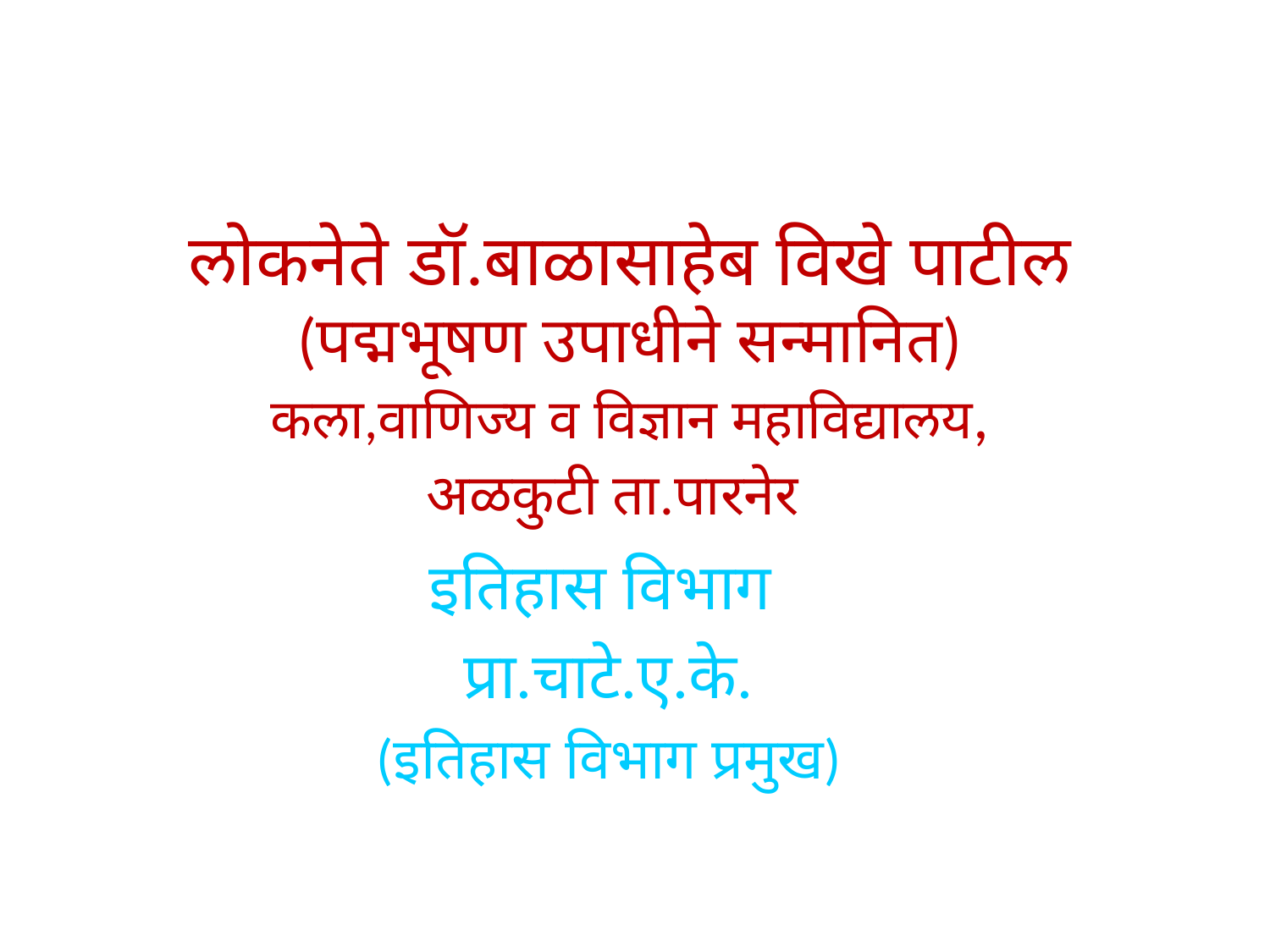

# लोकनेते डॉ.बाळासाहेब विखे पाटील (पद्मभूषण उपाधीने सन्मानित) कला,वाणिज्य व विज्ञान महाविद्यालय, अळकुटी ता.पारनेर
इतिहास विभाग
प्रा.चाटे.ए.के.
(इतिहास विभाग प्रमुख)